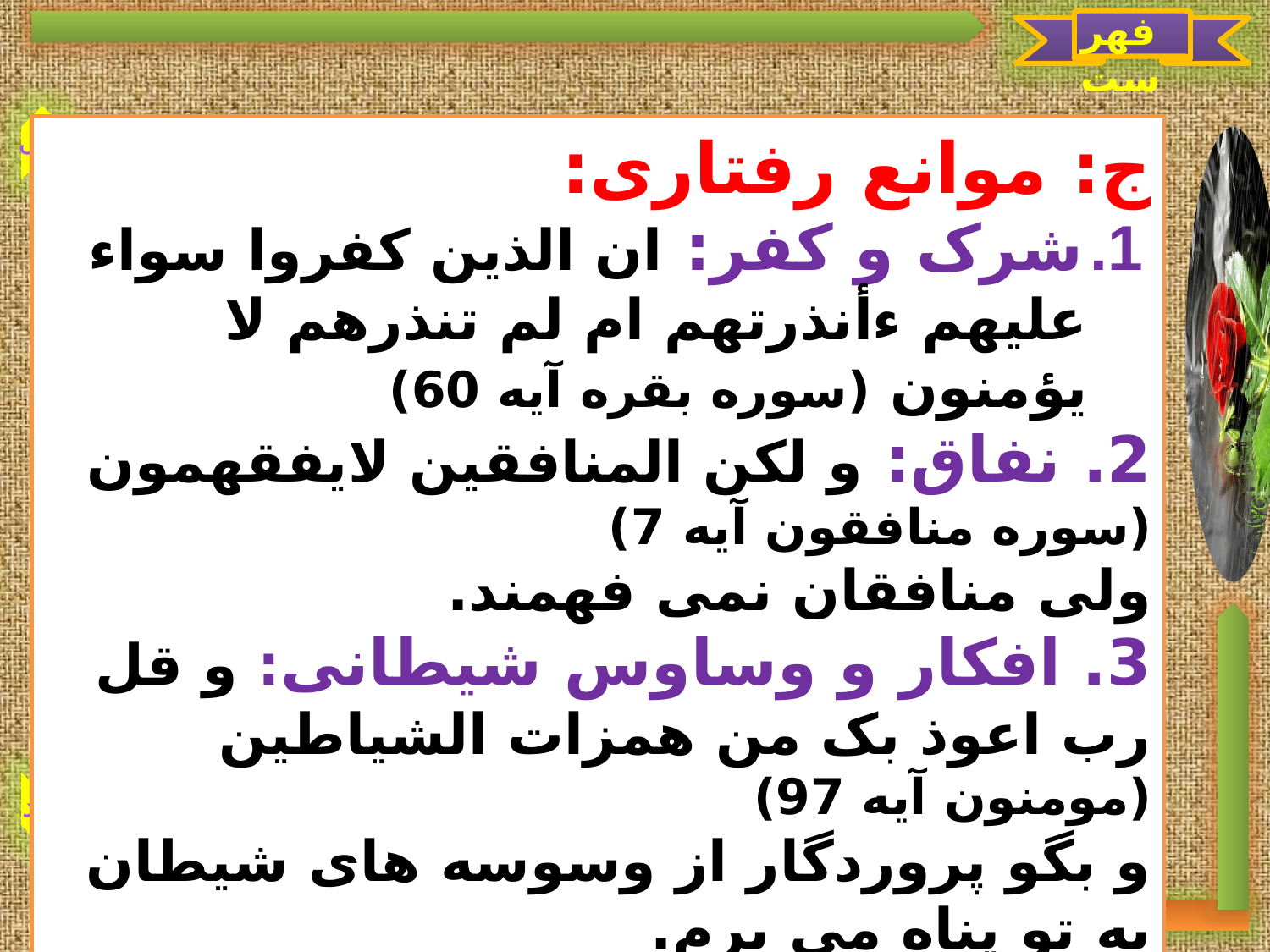

فهرست

قبل
بعد
ج: موانع رفتاری:
شرک و کفر: ان الذین کفروا سواء علیهم ءأنذرتهم ام لم تنذرهم لا یؤمنون (سوره بقره آیه 60)
2. نفاق: و لکن المنافقین لایفقهمون (سوره منافقون آیه 7)
ولی منافقان نمی فهمند.
3. افکار و وساوس شیطانی: و قل رب اعوذ بک من همزات الشیاطین (مومنون آیه 97)
و بگو پروردگار از وسوسه های شیطان به تو پناه می برم.
4. غفلت و فراموشی: من اعرض عن ذکری فان له معیشه ضنکاً و نحشره یوم القیامه .........(سوره طه آیه 124)